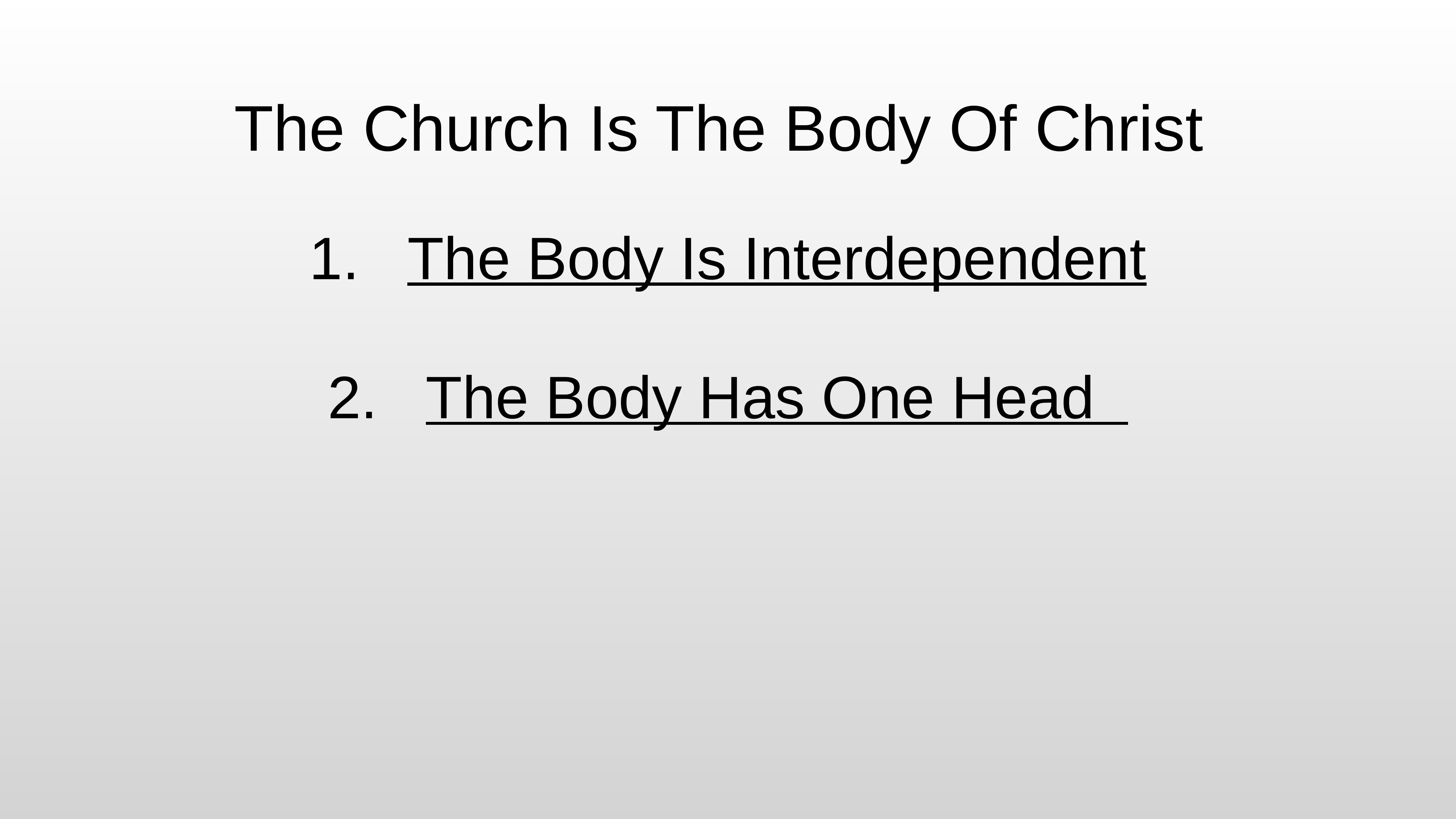

# The Church Is The Body Of Christ
The Body Is Interdependent
The Body Has One Head